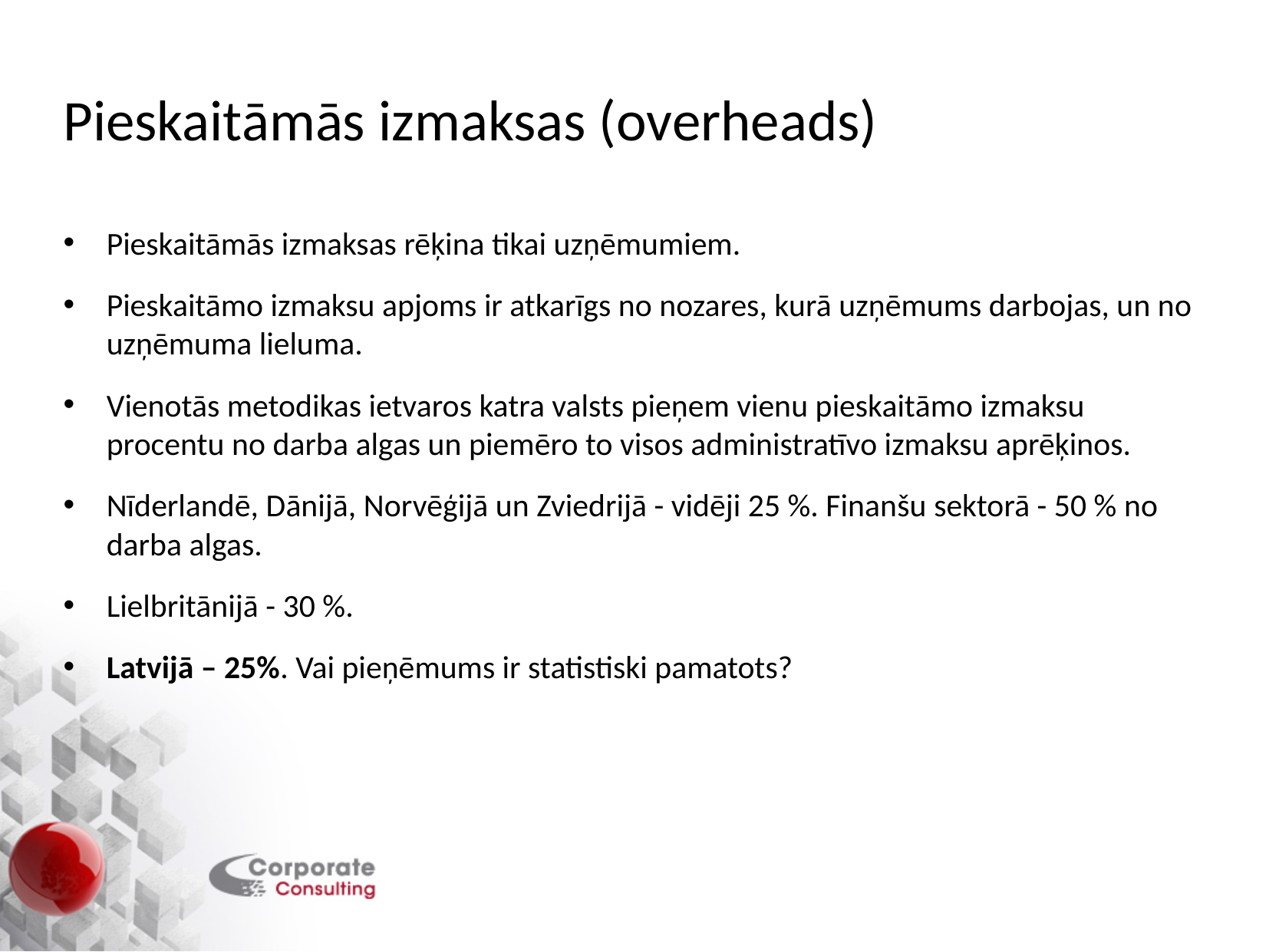

# Pieskaitāmās izmaksas (overheads)
Pieskaitāmās izmaksas rēķina tikai uzņēmumiem.
Pieskaitāmo izmaksu apjoms ir atkarīgs no nozares, kurā uzņēmums darbojas, un no uzņēmuma lieluma.
Vienotās metodikas ietvaros katra valsts pieņem vienu pieskaitāmo izmaksu procentu no darba algas un piemēro to visos administratīvo izmaksu aprēķinos.
Nīderlandē, Dānijā, Norvēģijā un Zviedrijā - vidēji 25 %. Finanšu sektorā - 50 % no darba algas.
Lielbritānijā - 30 %.
Latvijā – 25%. Vai pieņēmums ir statistiski pamatots?